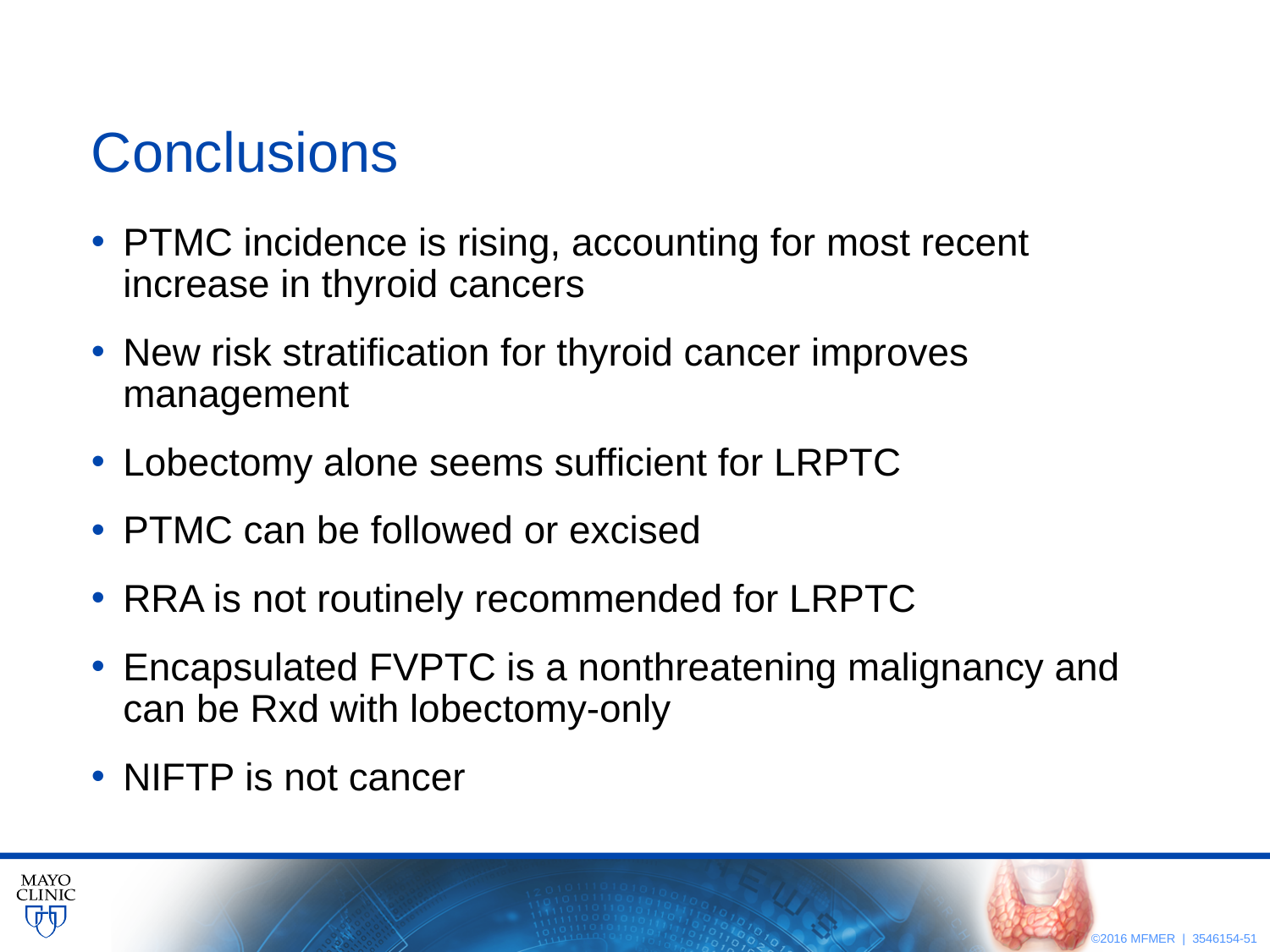

# Conclusions
PTMC incidence is rising, accounting for most recent increase in thyroid cancers
New risk stratification for thyroid cancer improves management
Lobectomy alone seems sufficient for LRPTC
PTMC can be followed or excised
RRA is not routinely recommended for LRPTC
Encapsulated FVPTC is a nonthreatening malignancy and can be Rxd with lobectomy-only
NIFTP is not cancer